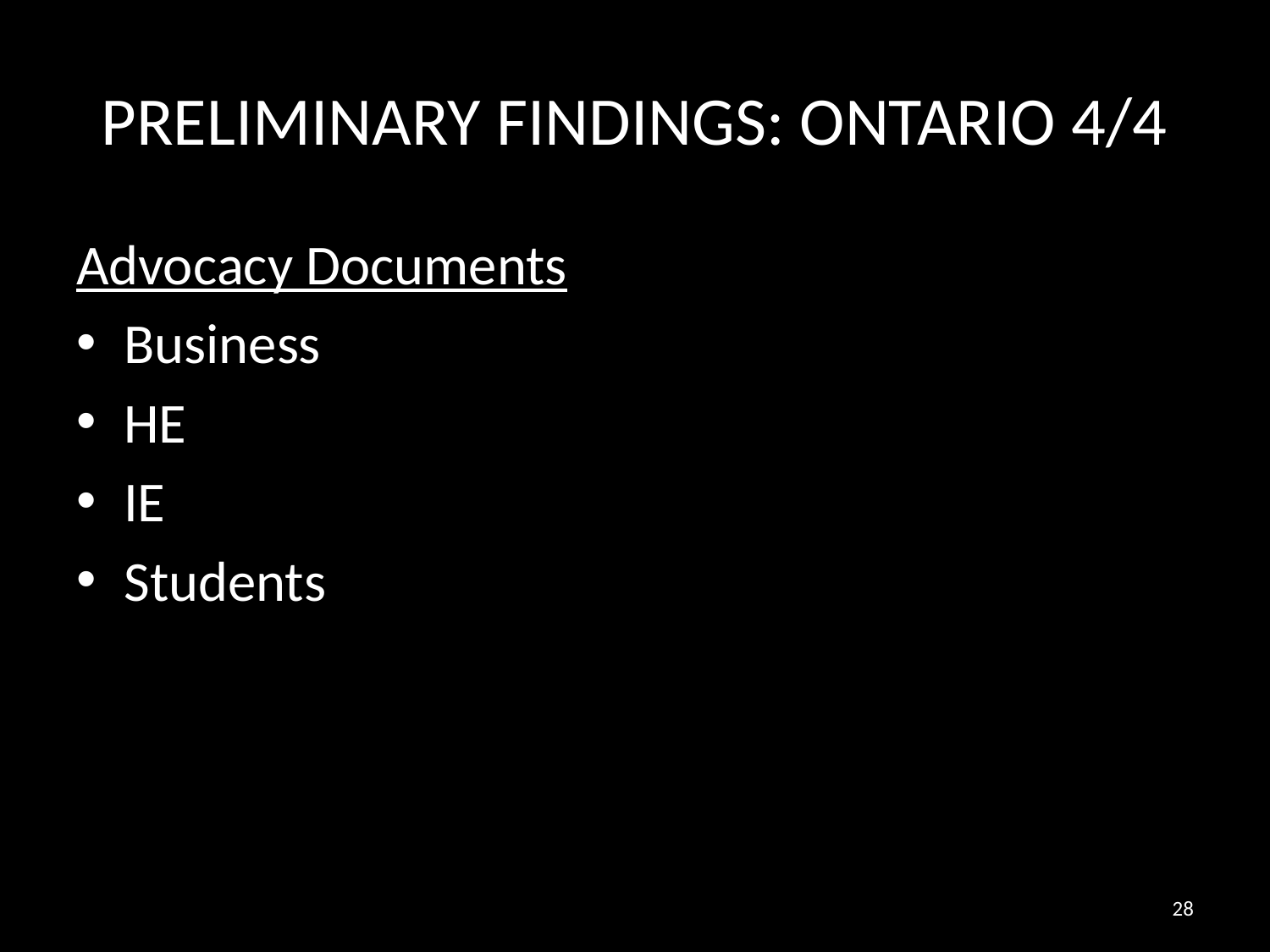

# PRELIMINARY FINDINGS: ONTARIO 4/4
Advocacy Documents
Business
HE
IE
Students
28